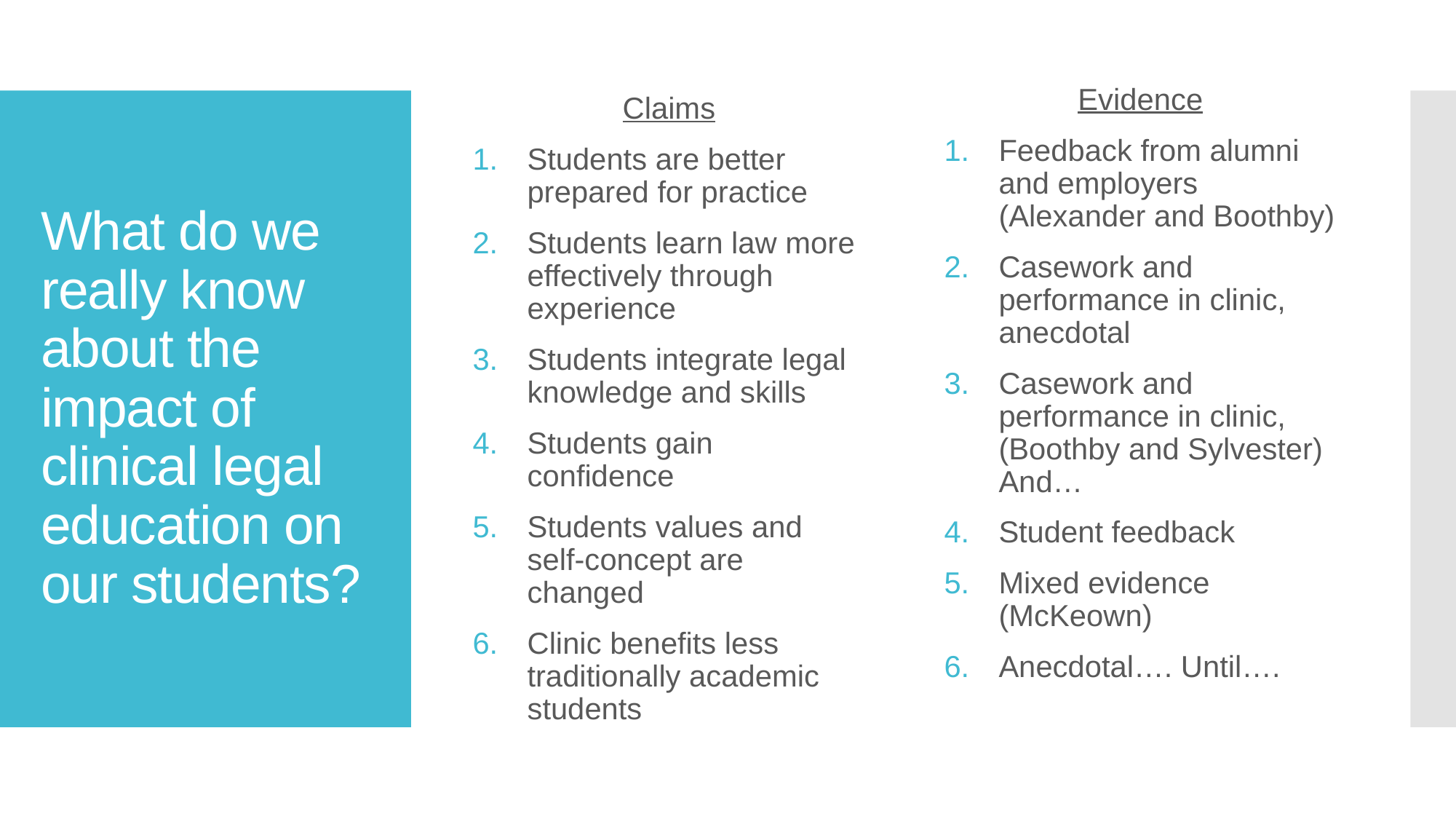

Claims
Students are better prepared for practice
Students learn law more effectively through experience
Students integrate legal knowledge and skills
Students gain confidence
Students values and self-concept are changed
Clinic benefits less traditionally academic students
Evidence
Feedback from alumni and employers (Alexander and Boothby)
Casework and performance in clinic, anecdotal
Casework and performance in clinic, (Boothby and Sylvester) And…
Student feedback
Mixed evidence (McKeown)
Anecdotal…. Until….

# What do we really know about the impact of clinical legal education on our students?